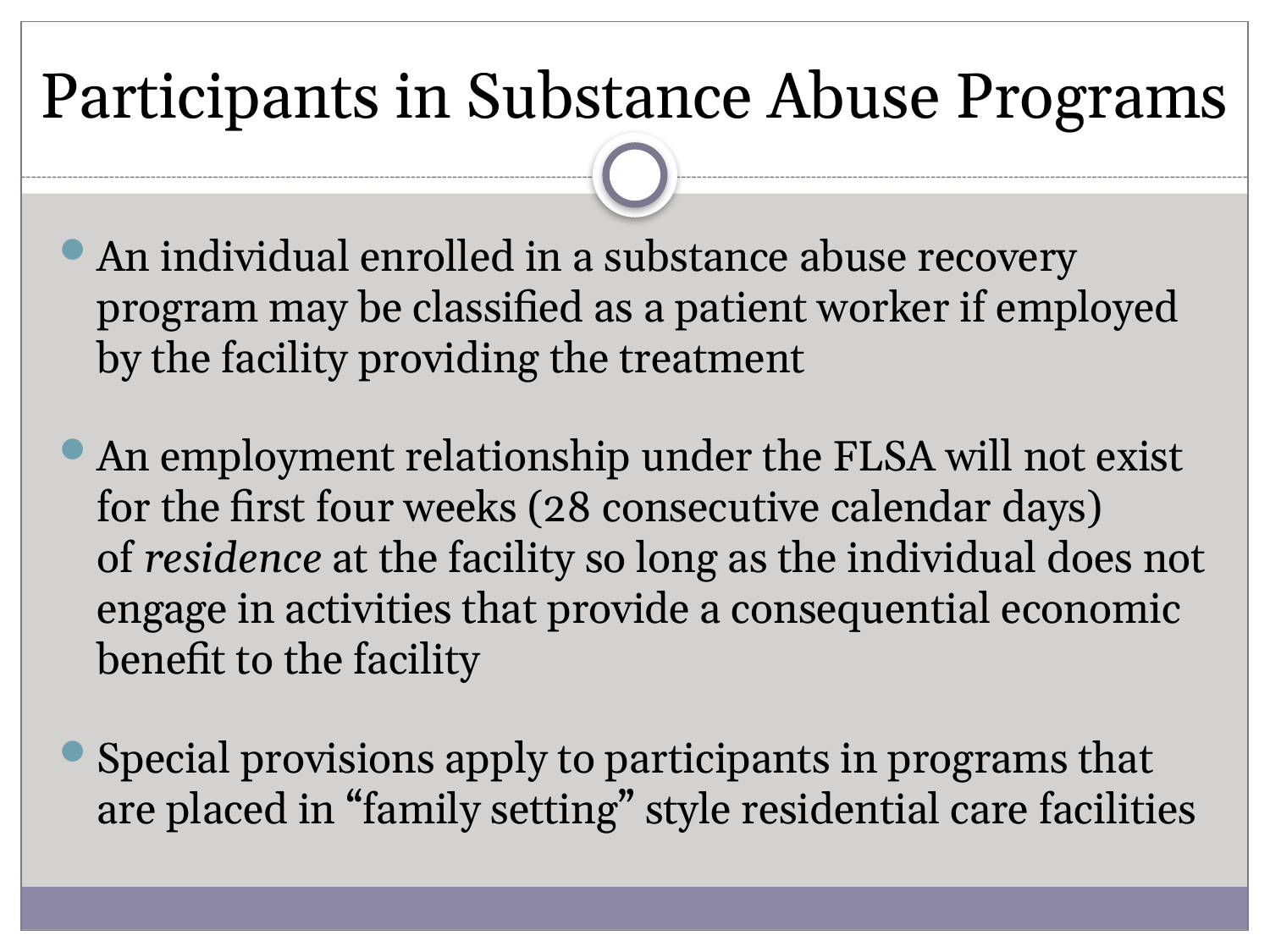

# Participants in Substance Abuse Programs
An individual enrolled in a substance abuse recovery program may be classified as a patient worker if employed by the facility providing the treatment

An employment relationship under the FLSA will not exist for the first four weeks (28 consecutive calendar days) of residence at the facility so long as the individual does not engage in activities that provide a consequential economic benefit to the facility

Special provisions apply to participants in programs that are placed in “family setting” style residential care facilities